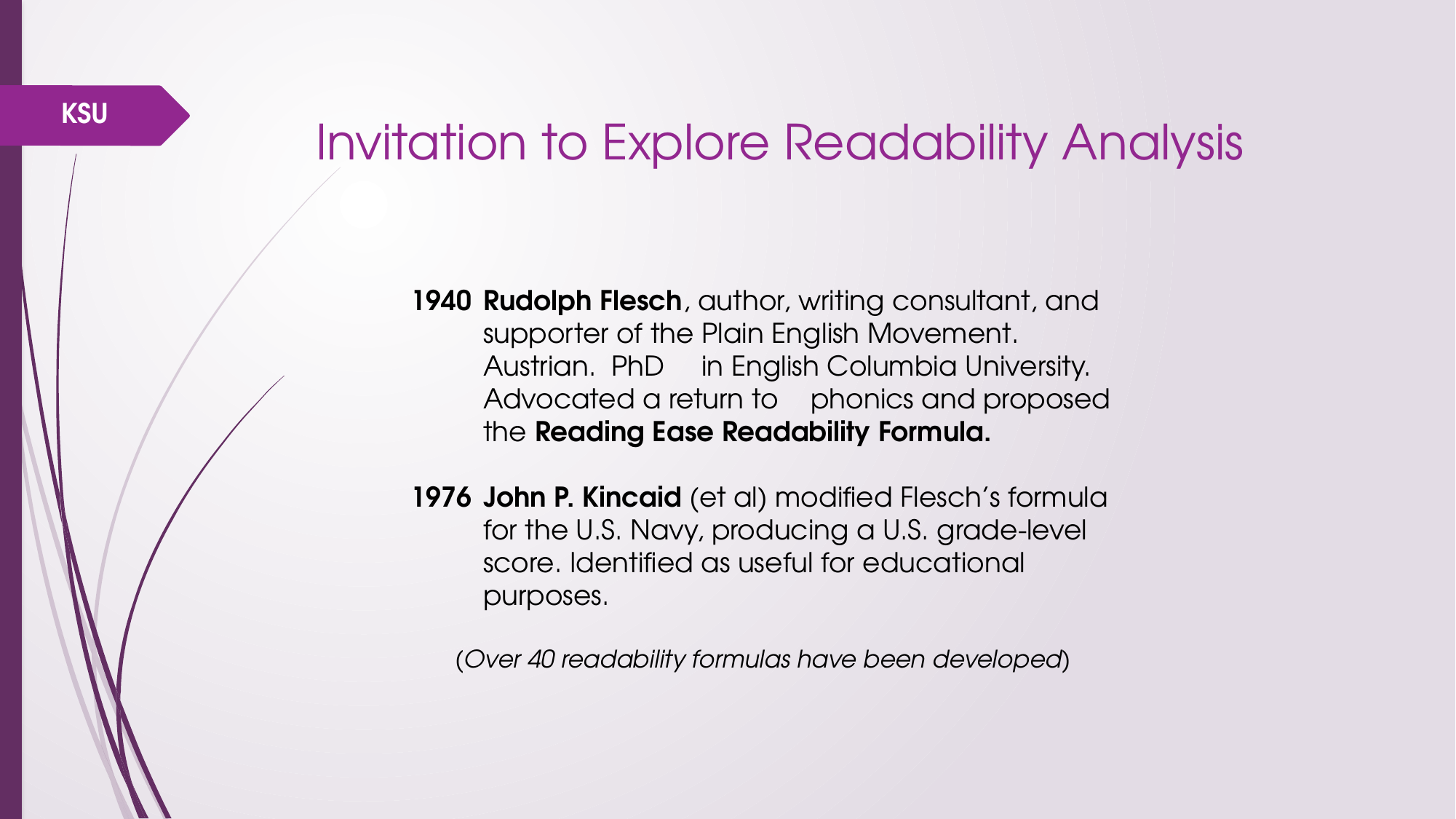

KSU
# Invitation to Explore Readability Analysis
Rudolph Flesch, author, writing consultant, and supporter of the Plain English Movement.  Austrian.  PhD 	in English Columbia University.  Advocated a return to 	phonics and proposed the Reading Ease Readability Formula.

1976	John P. Kincaid (et al) modified Flesch’s formula for the U.S. Navy, producing a U.S. grade-level score. Identified as useful for educational purposes.

(Over 40 readability formulas have been developed)